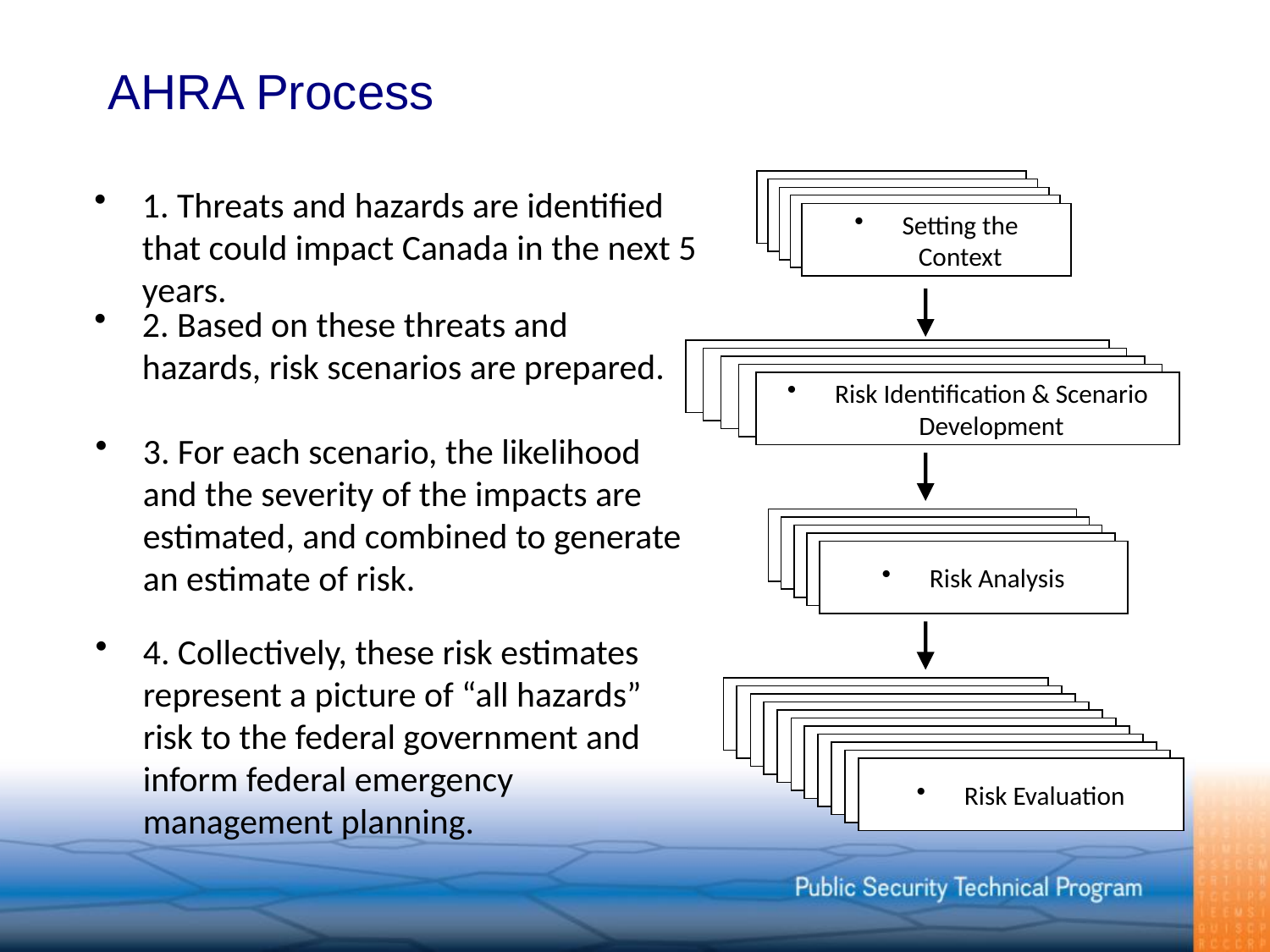

# AHRA Process

Risk scenarios
Risk scenarios
Risk scenarios
Risk scenarios
Setting the Context
1. Threats and hazards are identified that could impact Canada in the next 5 years.

2. Based on these threats and hazards, risk scenarios are prepared.
Risk scenarios
Risk scenarios
Risk scenarios
Risk scenarios
Risk Identification & Scenario Development
3. For each scenario, the likelihood and the severity of the impacts are estimated, and combined to generate an estimate of risk.

Risk scenarios
Risk scenarios
Risk scenarios
Risk scenarios
Risk Analysis

4. Collectively, these risk estimates represent a picture of “all hazards” risk to the federal government and inform federal emergency management planning.
Risk scenarios
Risk scenarios
Risk scenarios
Risk scenarios
All-government
Risk estimates
Risk scenarios
Risk scenarios
Risk scenarios
Risk scenarios
All-government
Risk estimates
Risk scenarios
Risk scenarios
Risk scenarios
Risk scenarios
Risk Evaluation